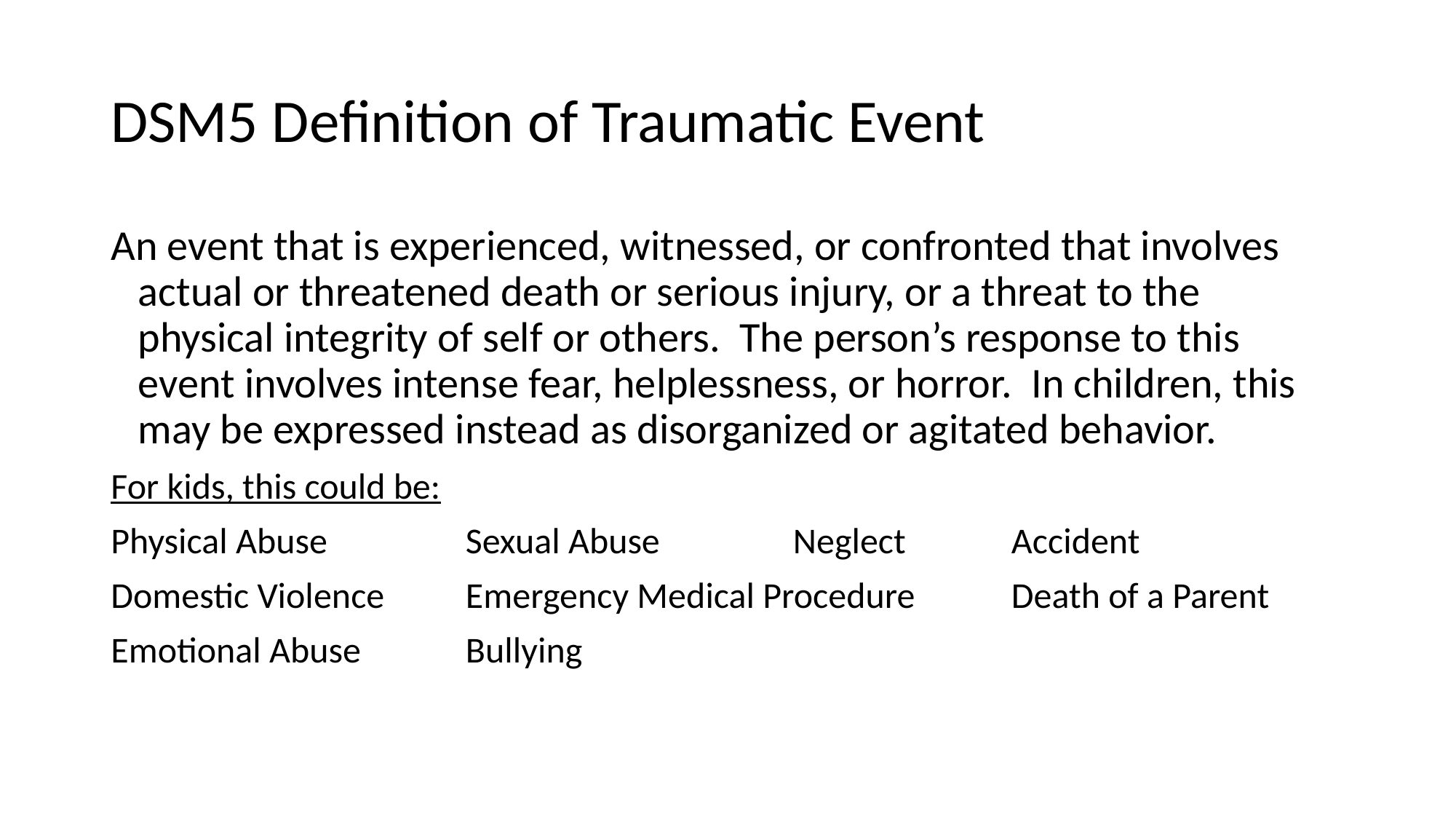

# DSM5 Definition of Traumatic Event
An event that is experienced, witnessed, or confronted that involves actual or threatened death or serious injury, or a threat to the physical integrity of self or others.  The person’s response to this event involves intense fear, helplessness, or horror.  In children, this may be expressed instead as disorganized or agitated behavior.
For kids, this could be:
Physical Abuse		Sexual Abuse		Neglect	Accident
Domestic Violence	Emergency Medical Procedure	Death of a Parent
Emotional Abuse	Bullying